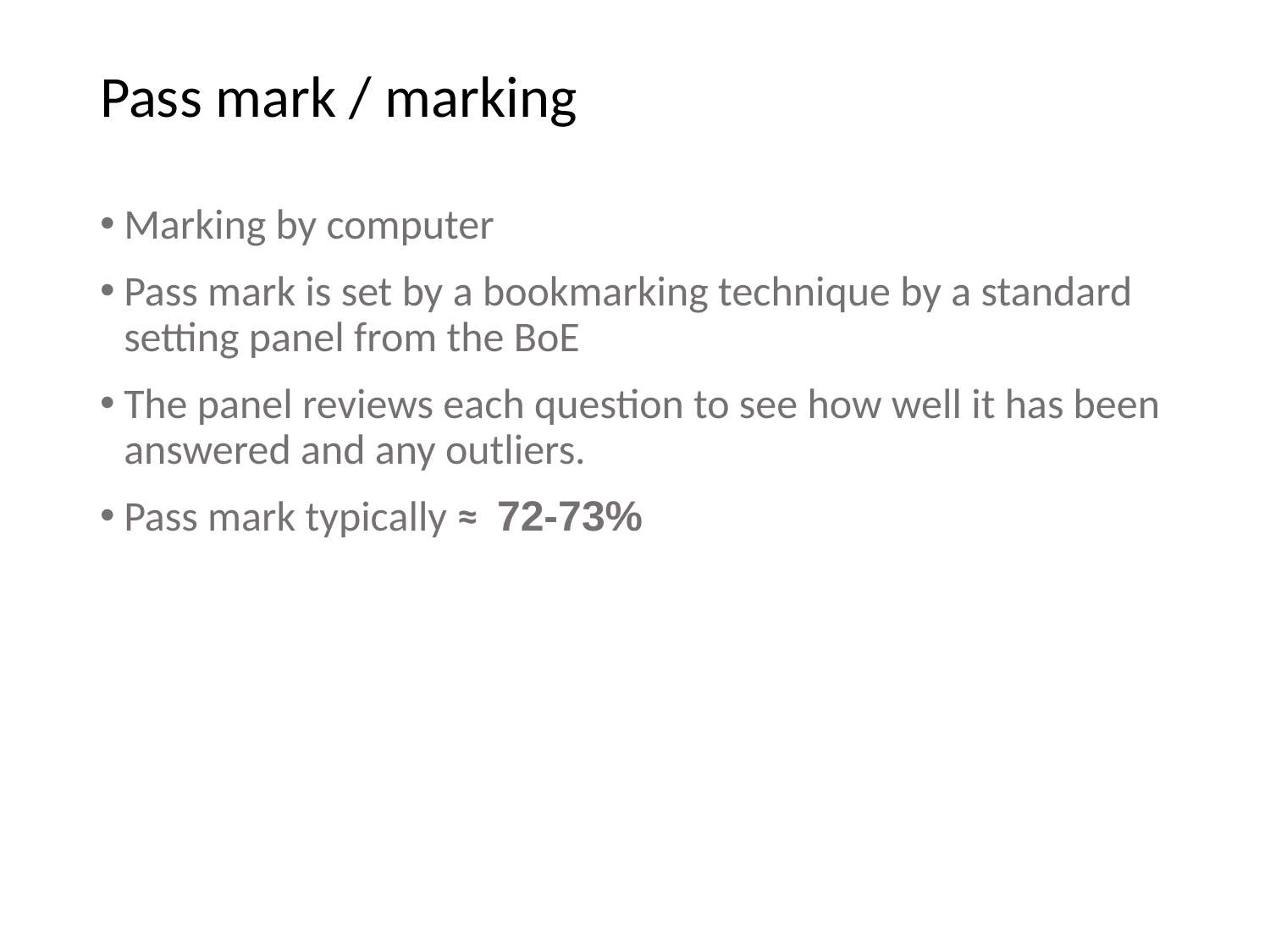

# Pass mark / marking
Marking by computer
Pass mark is set by a bookmarking technique by a standard setting panel from the BoE
The panel reviews each question to see how well it has been answered and any outliers.
Pass mark typically ≈  72-73%